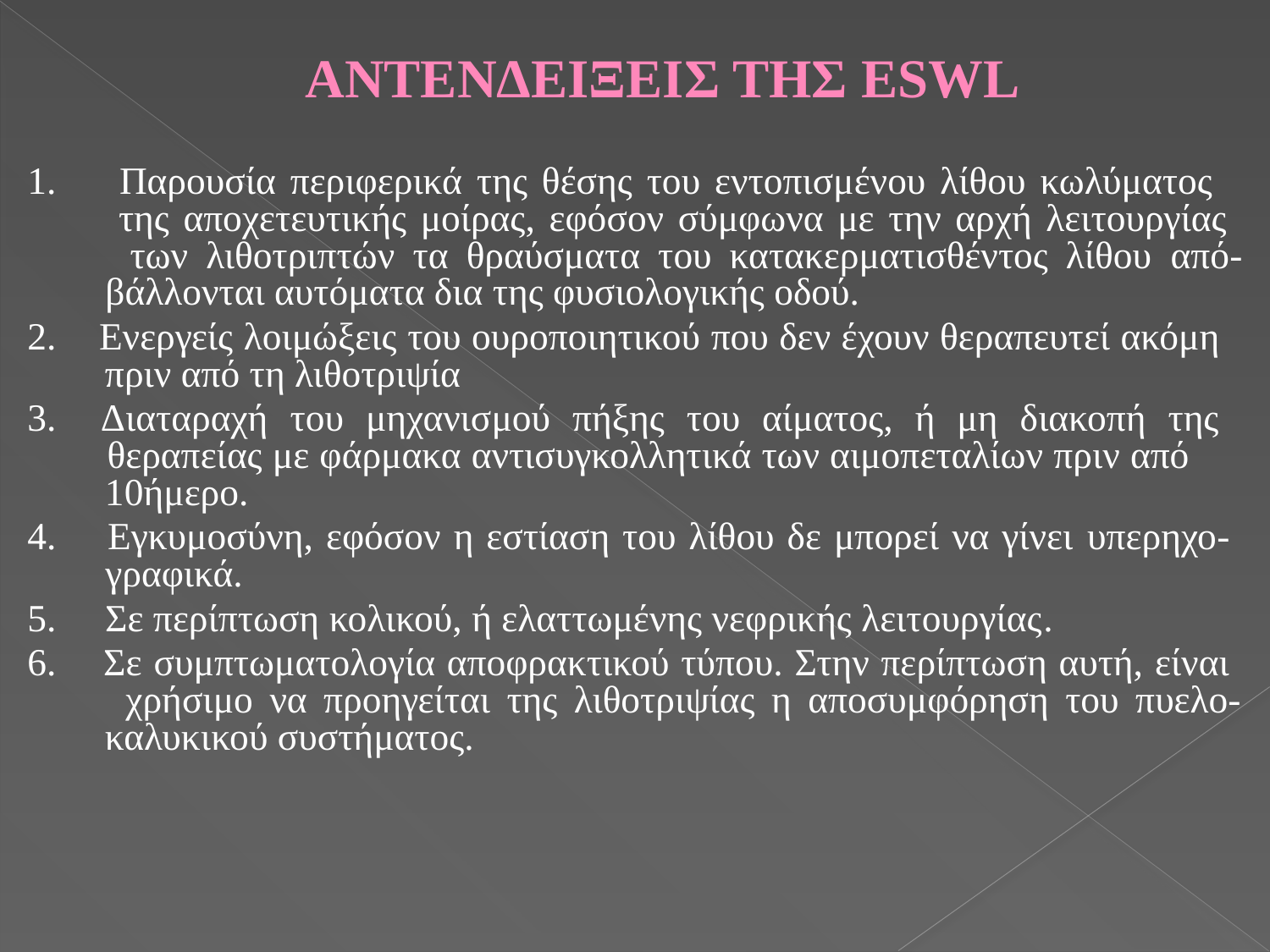

# ΑΝΤΕΝΔΕΙΞΕΙΣ ΤΗΣ ESWL
1.	   Παρουσία περιφερικά της θέσης του εντοπισμένου λίθου κωλύματος
   της αποχετευτικής μοίρας, εφόσον σύμφωνα με την αρχή λειτουργίας
   των λιθοτριπτών τα θραύσματα του κατακερματισθέντος λίθου από-
   βάλλονται αυτόματα δια της φυσιολογικής οδού.
2.    Ενεργείς λοιμώξεις του ουροποιητικού που δεν έχουν θεραπευτεί ακόμη
   πριν από τη λιθοτριψία
3.  Διαταραχή του μηχανισμού πήξης του αίματος, ή μη διακοπή της
   θεραπείας με φάρμακα αντισυγκολλητικά των αιμοπεταλίων πριν από
   10ήμερο.
4.    Εγκυμοσύνη, εφόσον η εστίαση του λίθου δε μπορεί να γίνει υπερηχο-
   γραφικά.
5.     Σε περίπτωση κολικού, ή ελαττωμένης νεφρικής λειτουργίας.
6.    Σε συμπτωματολογία αποφρακτικού τύπου. Στην περίπτωση αυτή, είναι
   χρήσιμο να προηγείται της λιθοτριψίας η αποσυμφόρηση του πυελο-
   καλυκικού συστήματος.